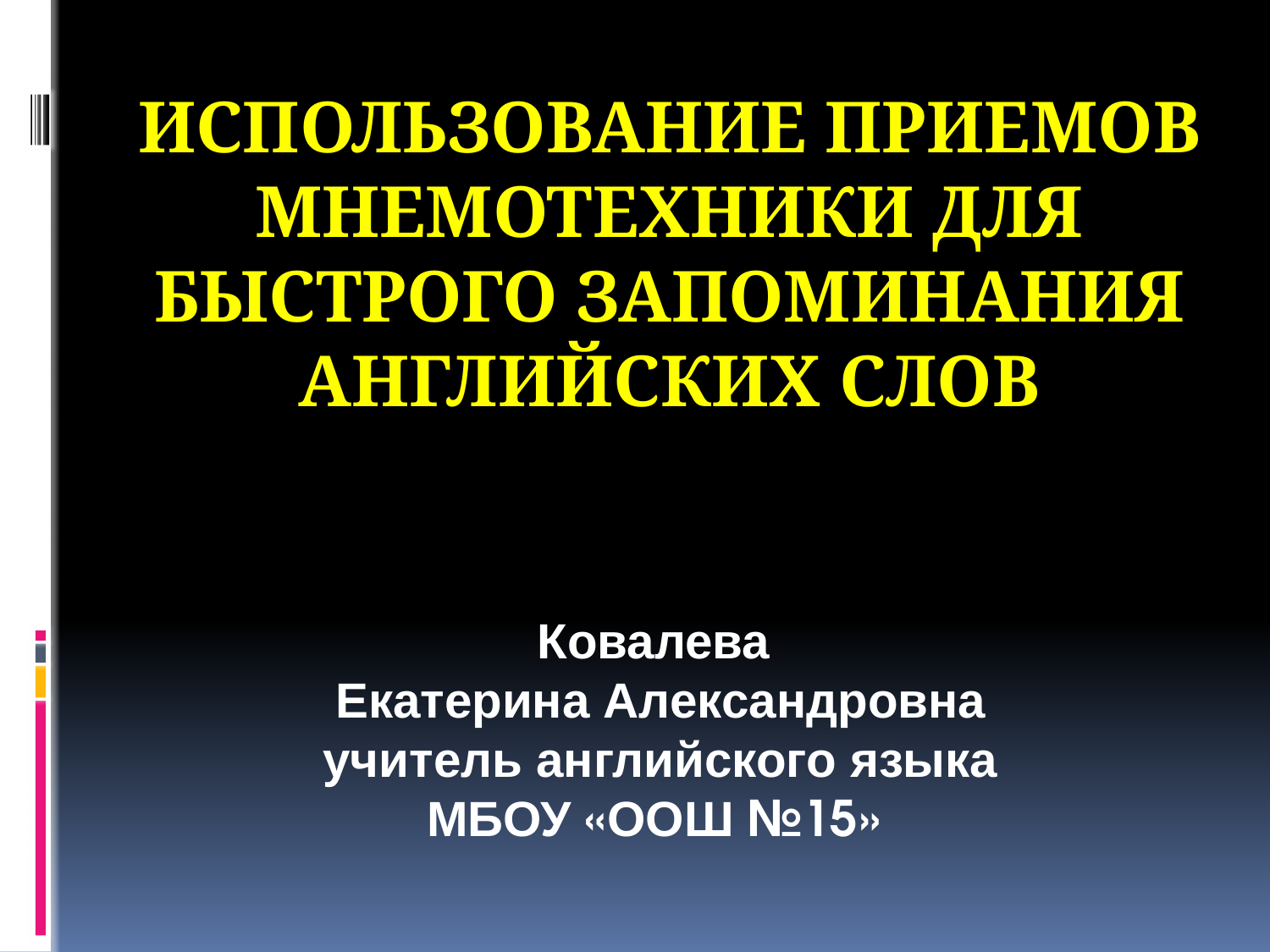

# Использование приемов мнемотехники для быстрого запоминания английских слов
Ковалева
Екатерина Александровна
учитель английского языка
МБОУ «ООШ №15»